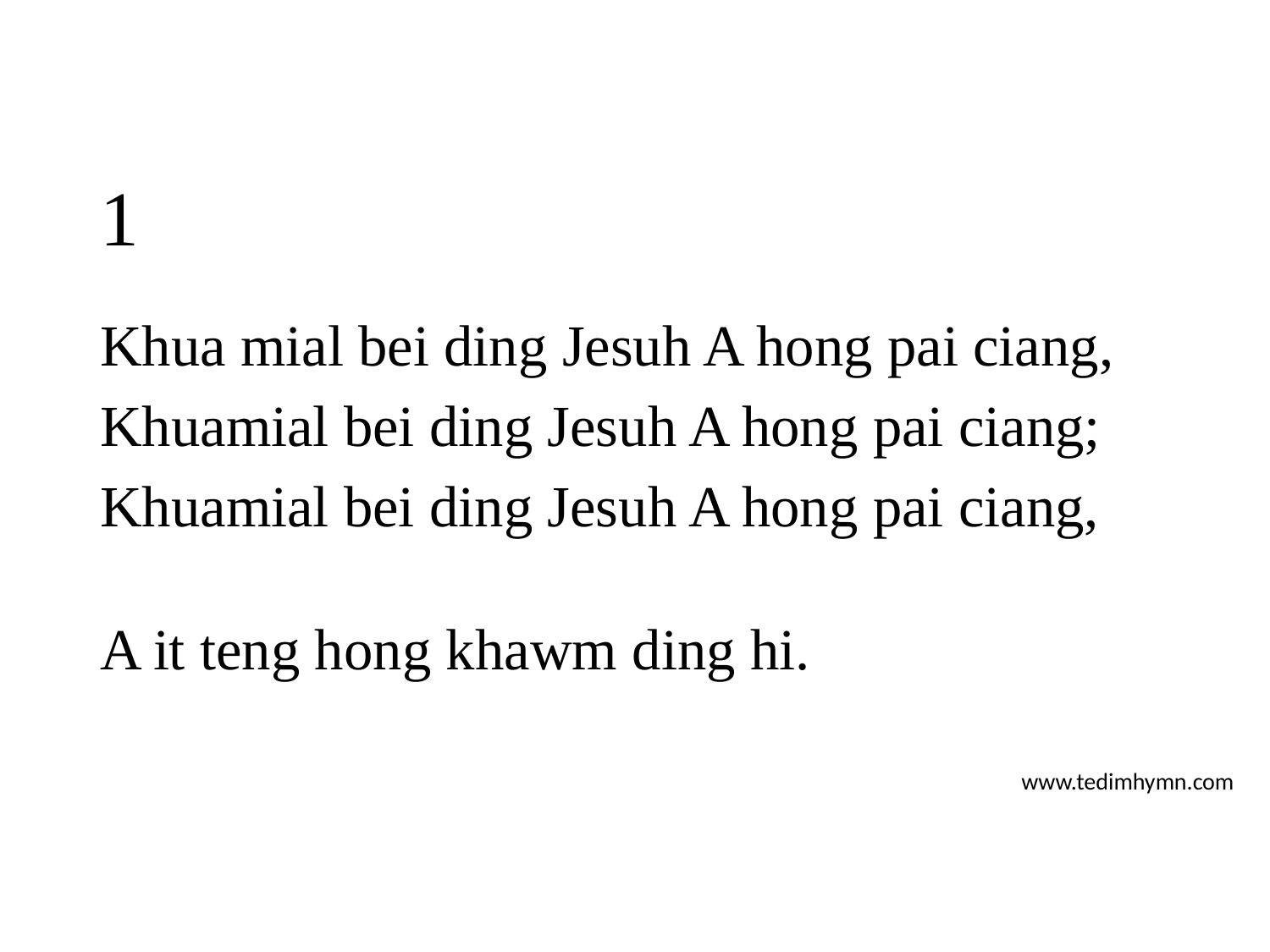

# 1
Khua mial bei ding Jesuh A hong pai ciang,
Khuamial bei ding Jesuh A hong pai ciang;
Khuamial bei ding Jesuh A hong pai ciang,
A it teng hong khawm ding hi.

www.tedimhymn.com